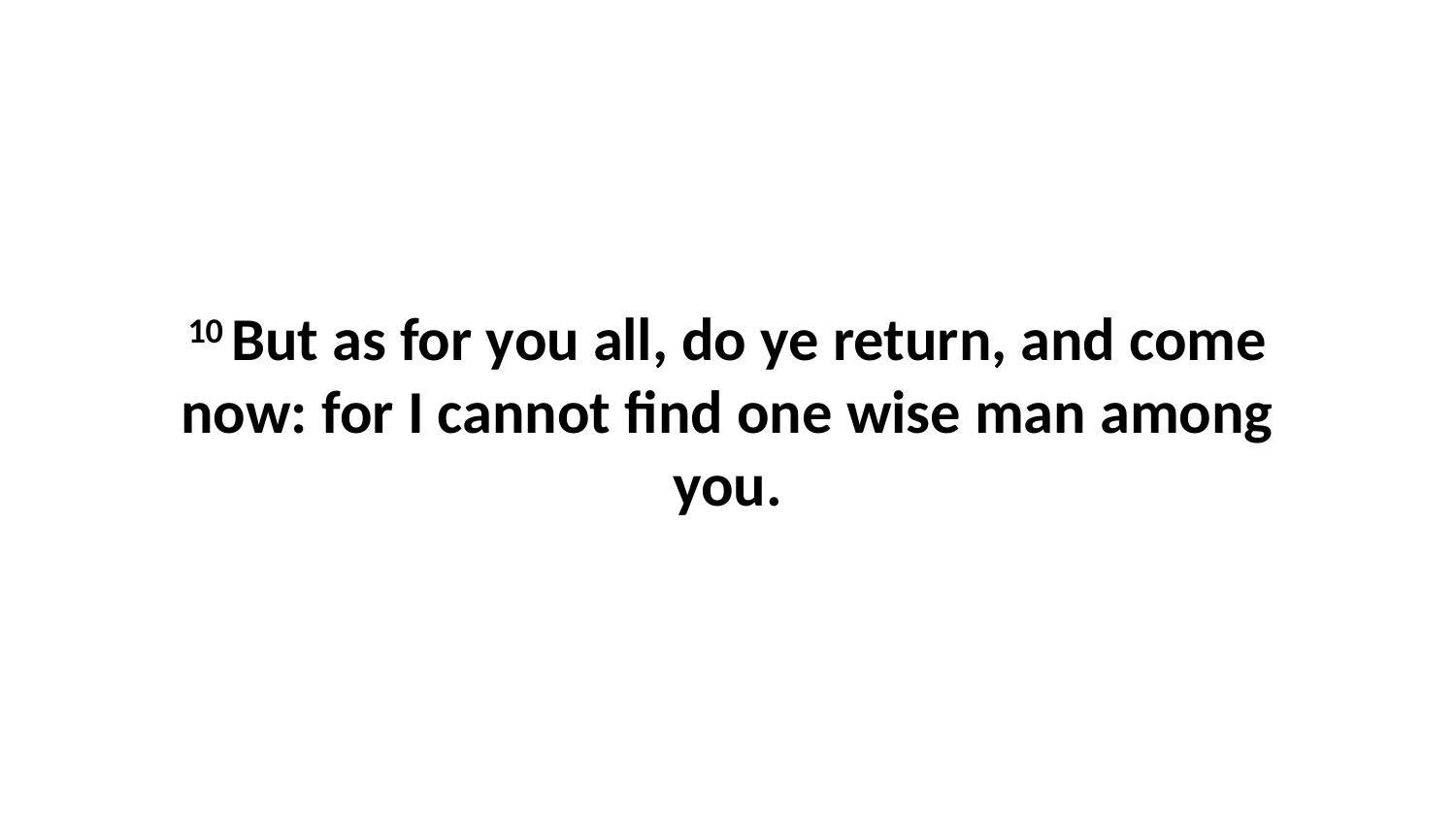

10 But as for you all, do ye return, and come now: for I cannot find one wise man among you.